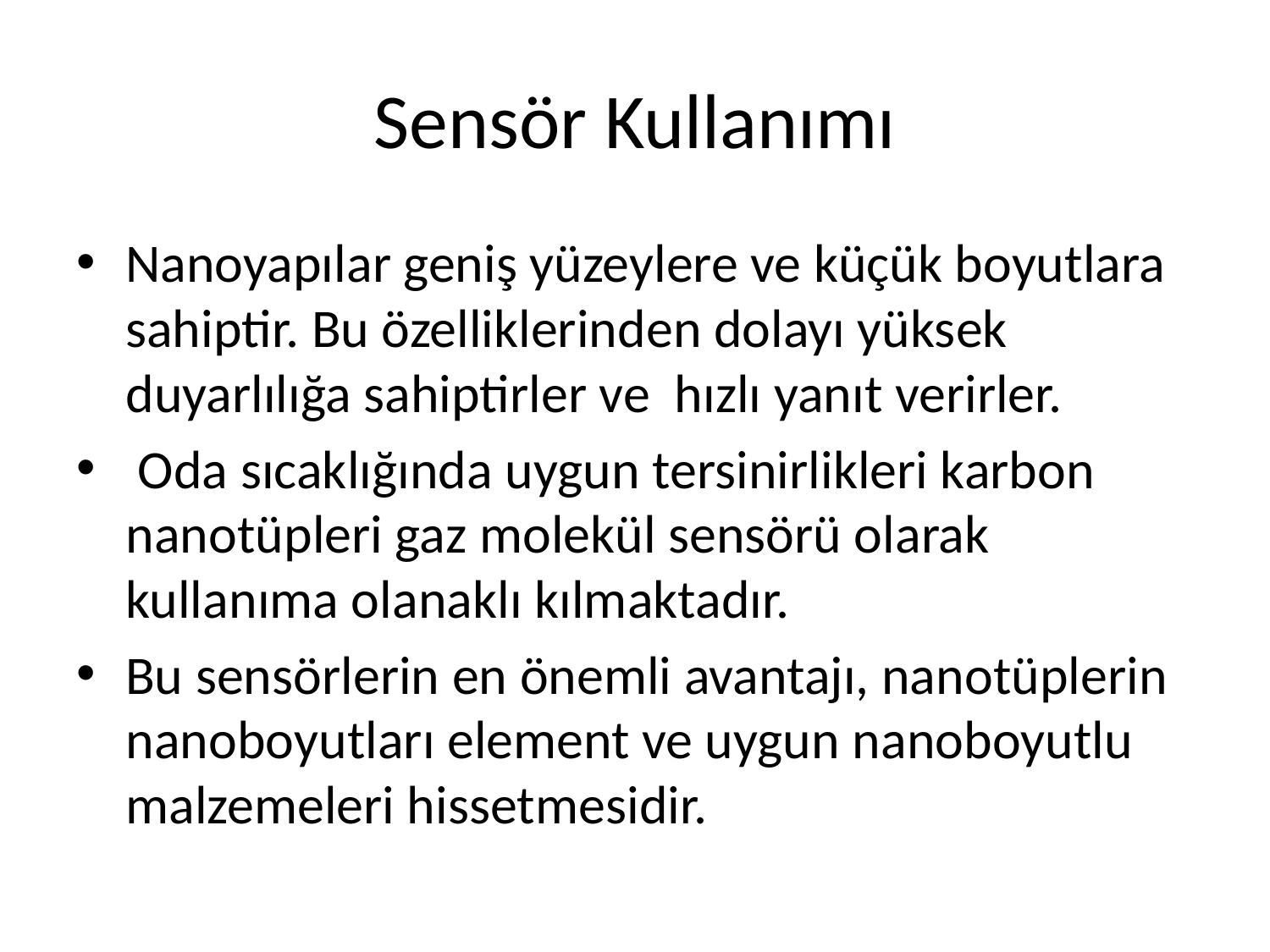

# Sensör Kullanımı
Nanoyapılar geniş yüzeylere ve küçük boyutlara sahiptir. Bu özelliklerinden dolayı yüksek duyarlılığa sahiptirler ve  hızlı yanıt verirler.
 Oda sıcaklığında uygun tersinirlikleri karbon nanotüpleri gaz molekül sensörü olarak kullanıma olanaklı kılmaktadır.
Bu sensörlerin en önemli avantajı, nanotüplerin nanoboyutları element ve uygun nanoboyutlu malzemeleri hissetmesidir.